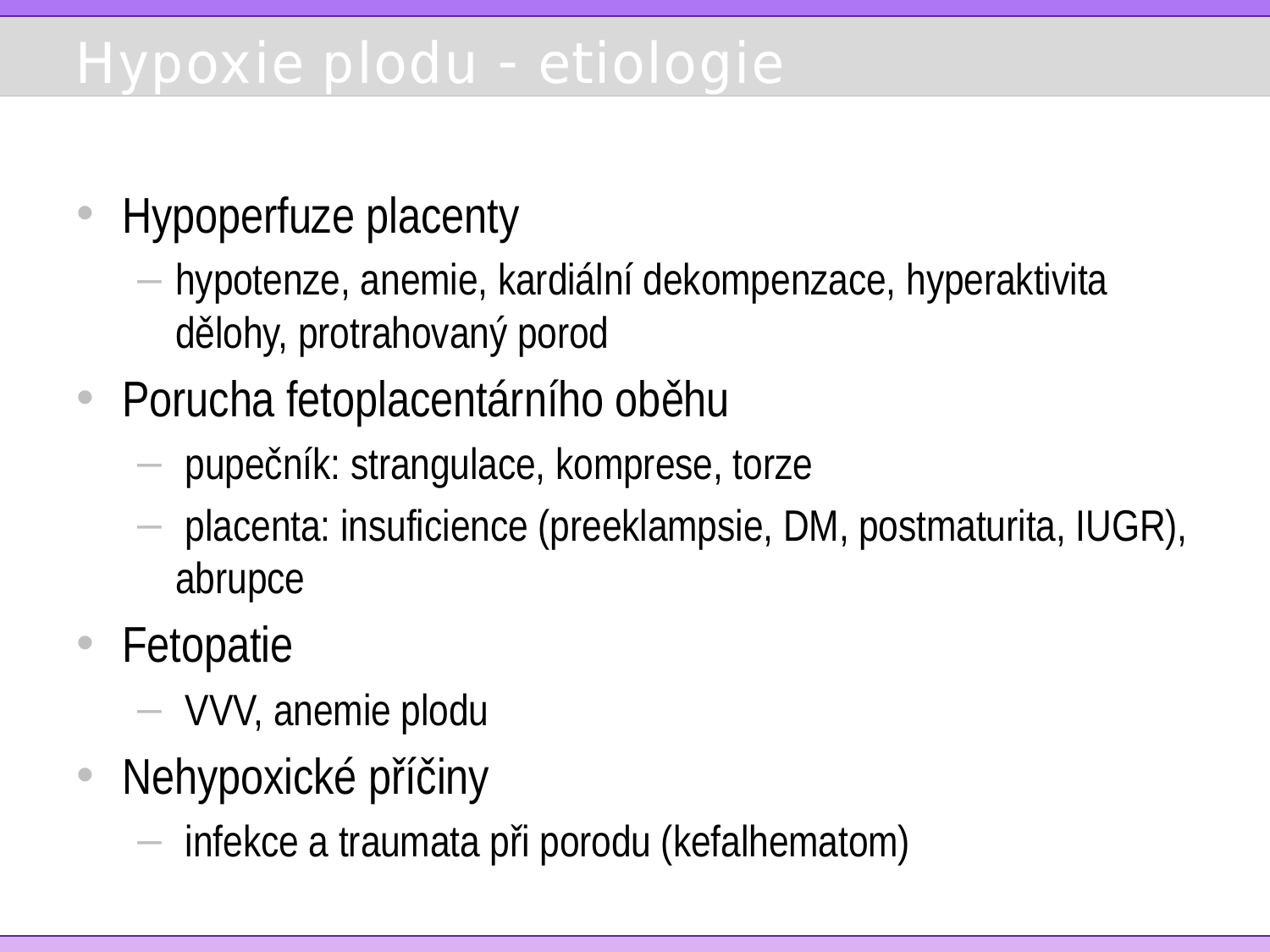

# Hypoxie plodu - etiologie
Hypoperfuze placenty
hypotenze, anemie, kardiální dekompenzace, hyperaktivita dělohy, protrahovaný porod
Porucha fetoplacentárního oběhu
 pupečník: strangulace, komprese, torze
 placenta: insuficience (preeklampsie, DM, postmaturita, IUGR), abrupce
Fetopatie
 VVV, anemie plodu
Nehypoxické příčiny
 infekce a traumata při porodu (kefalhematom)